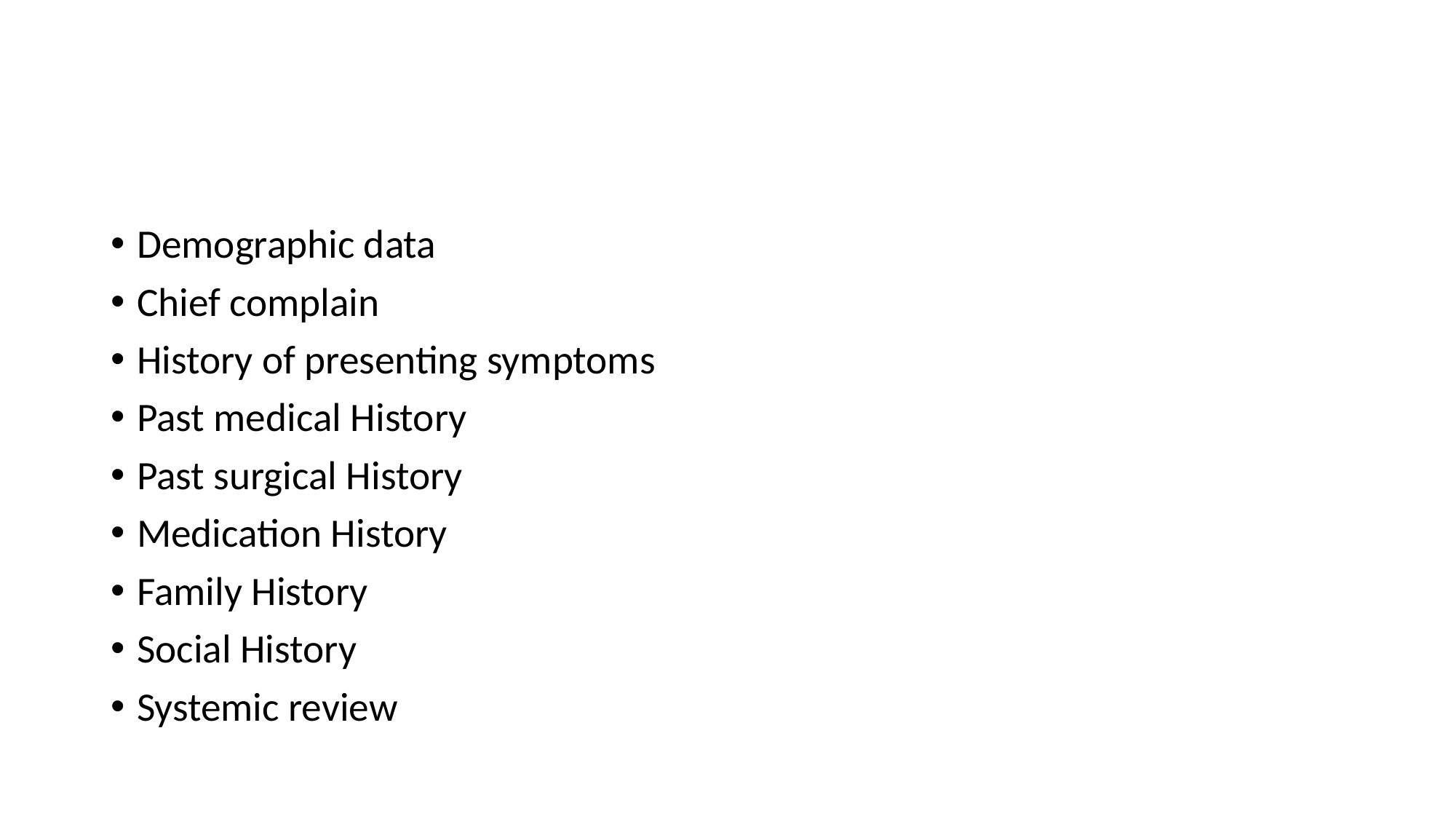

#
Demographic data
Chief complain
History of presenting symptoms
Past medical History
Past surgical History
Medication History
Family History
Social History
Systemic review